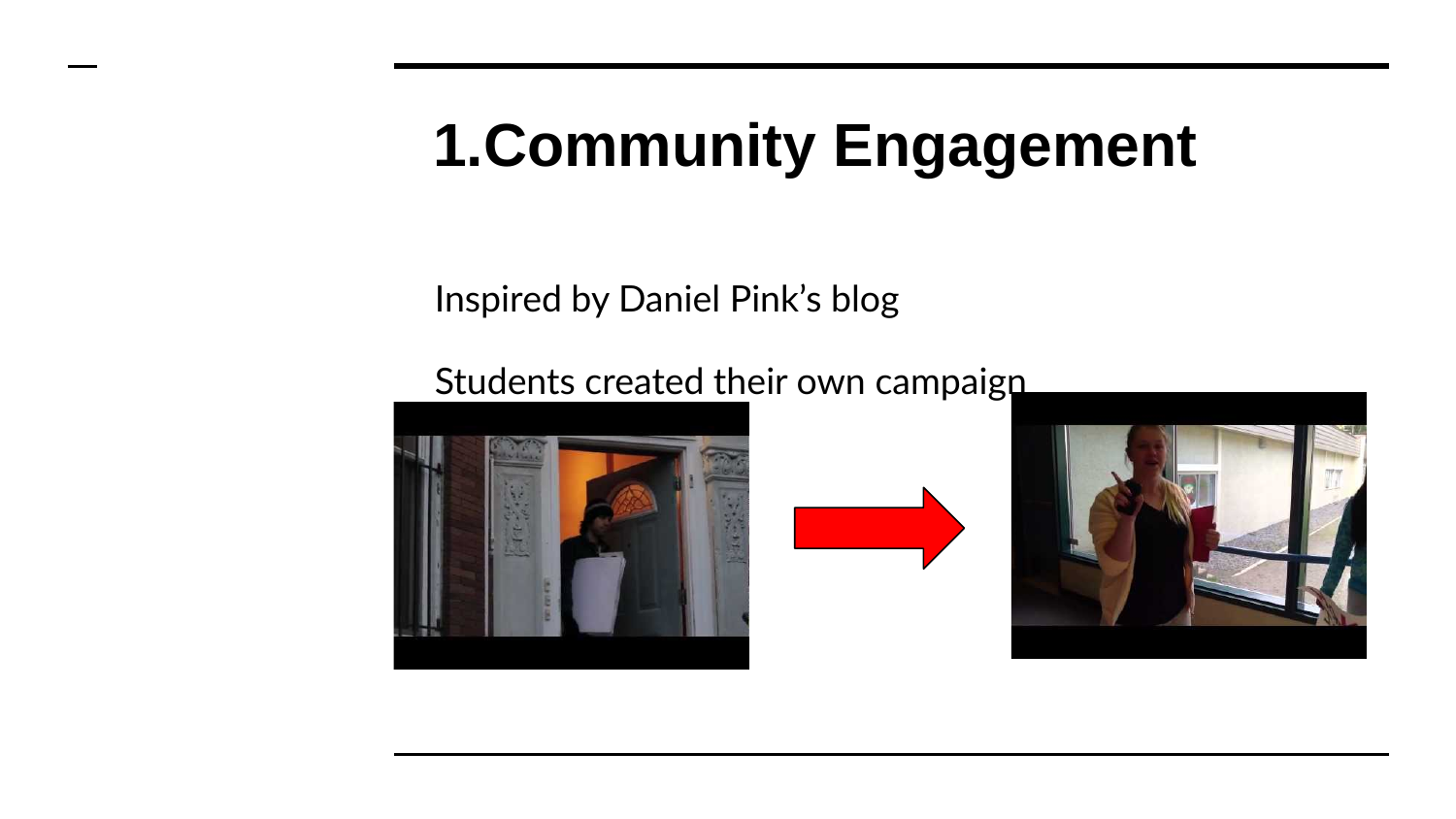

# Community Engagement
Inspired by Daniel Pink’s blog
Students created their own campaign